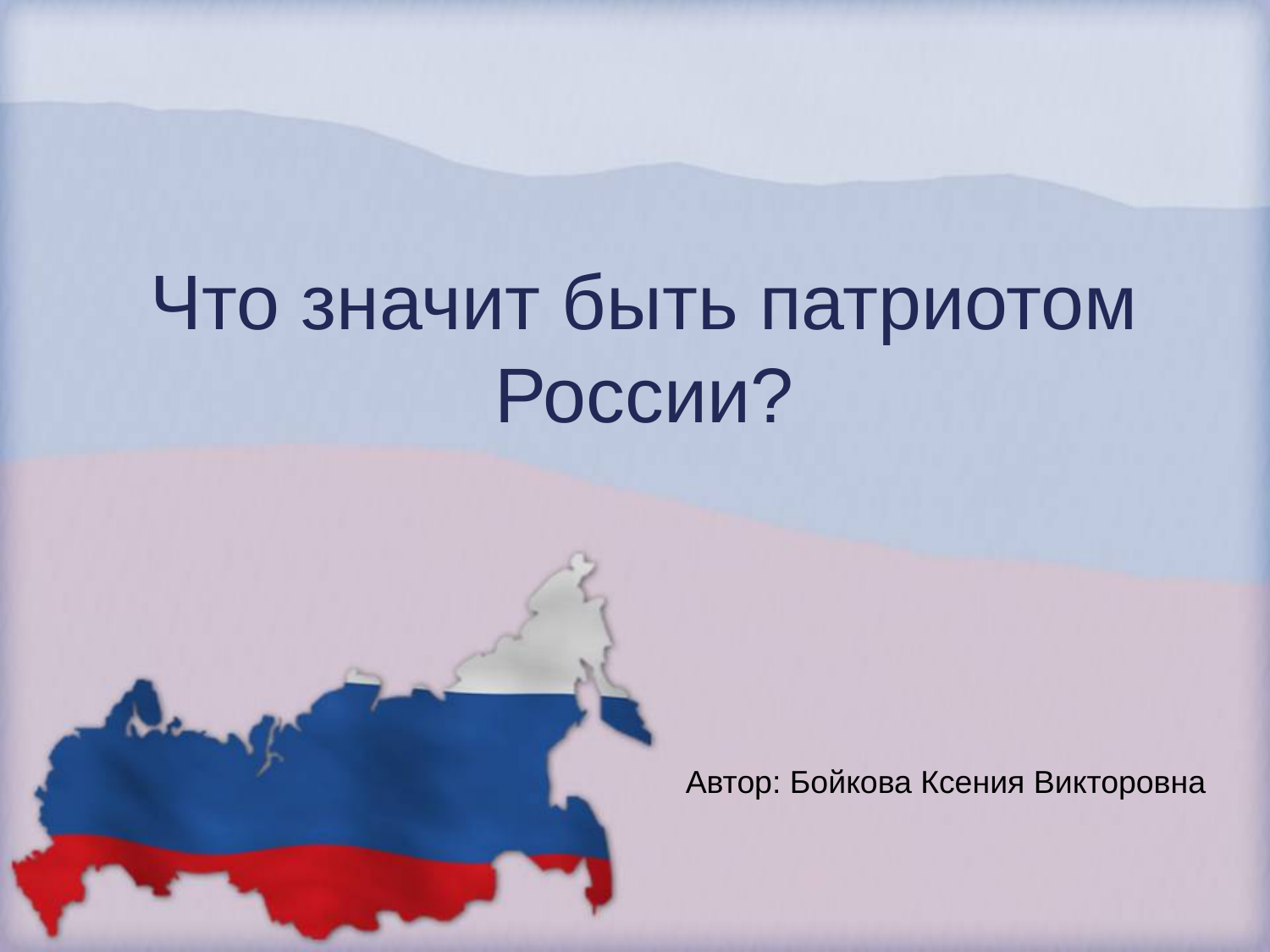

# Что значит быть патриотом России?
Автор: Бойкова Ксения Викторовна